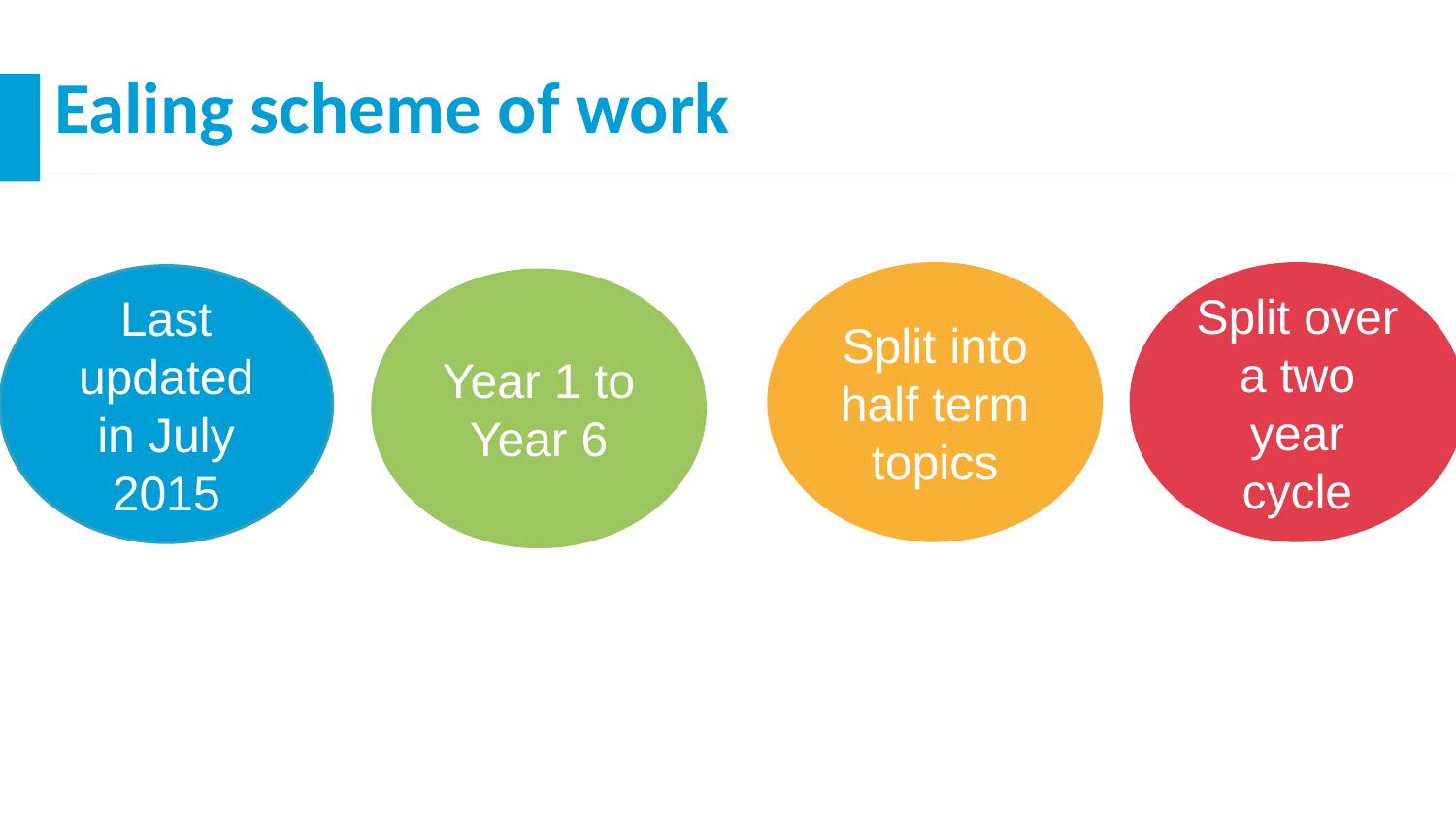

Ealing scheme of work

Split into half term topics
Split over a two year cycle
Last updated in July 2015
Year 1 to Year 6